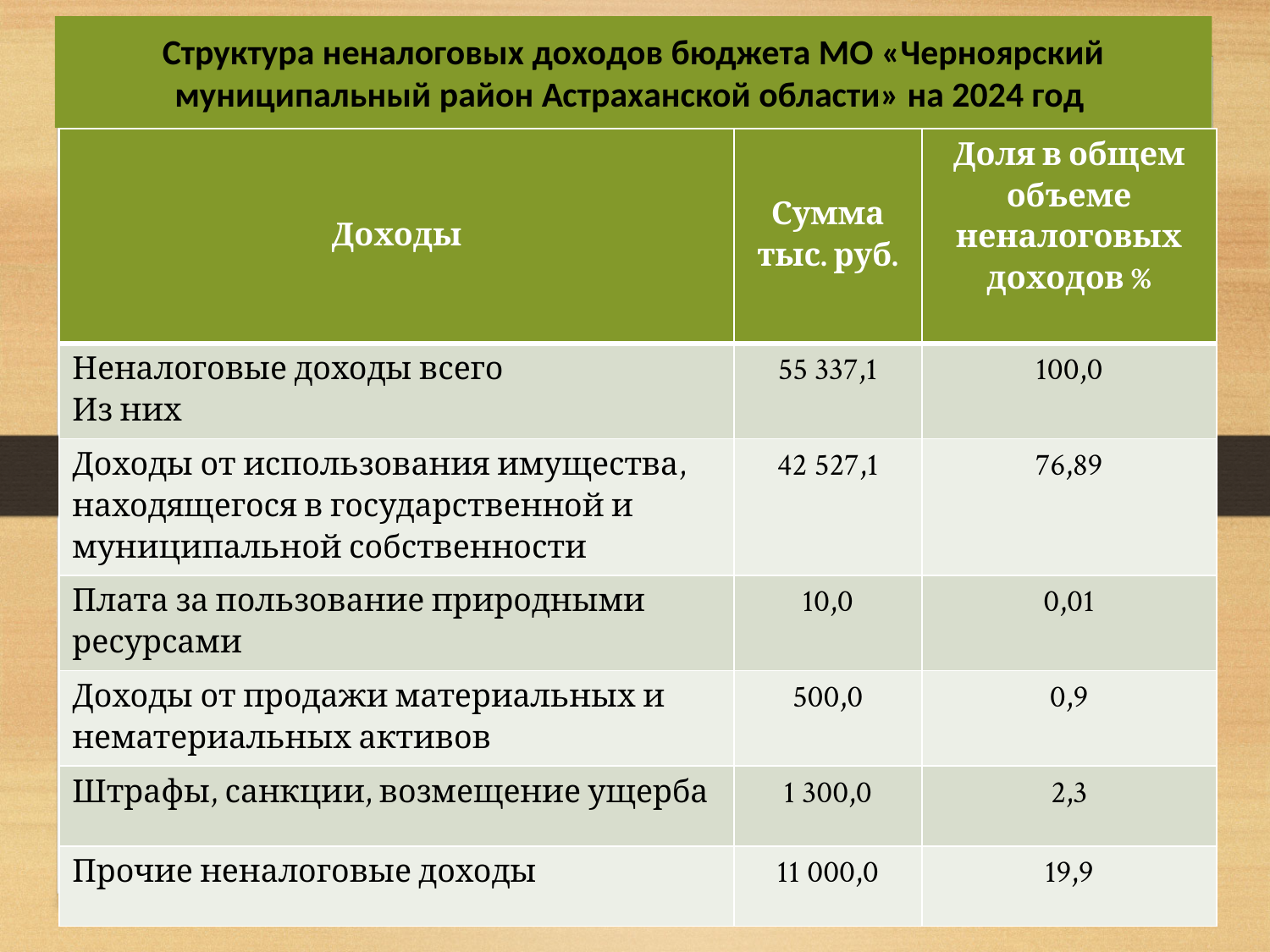

# Структура неналоговых доходов бюджета МО «Черноярский муниципальный район Астраханской области» на 2024 год
| Доходы | Сумма тыс. руб. | Доля в общем объеме неналоговых доходов % |
| --- | --- | --- |
| Неналоговые доходы всего Из них | 55 337,1 | 100,0 |
| Доходы от использования имущества, находящегося в государственной и муниципальной собственности | 42 527,1 | 76,89 |
| Плата за пользование природными ресурсами | 10,0 | 0,01 |
| Доходы от продажи материальных и нематериальных активов | 500,0 | 0,9 |
| Штрафы, санкции, возмещение ущерба | 1 300,0 | 2,3 |
| Прочие неналоговые доходы | 11 000,0 | 19,9 |